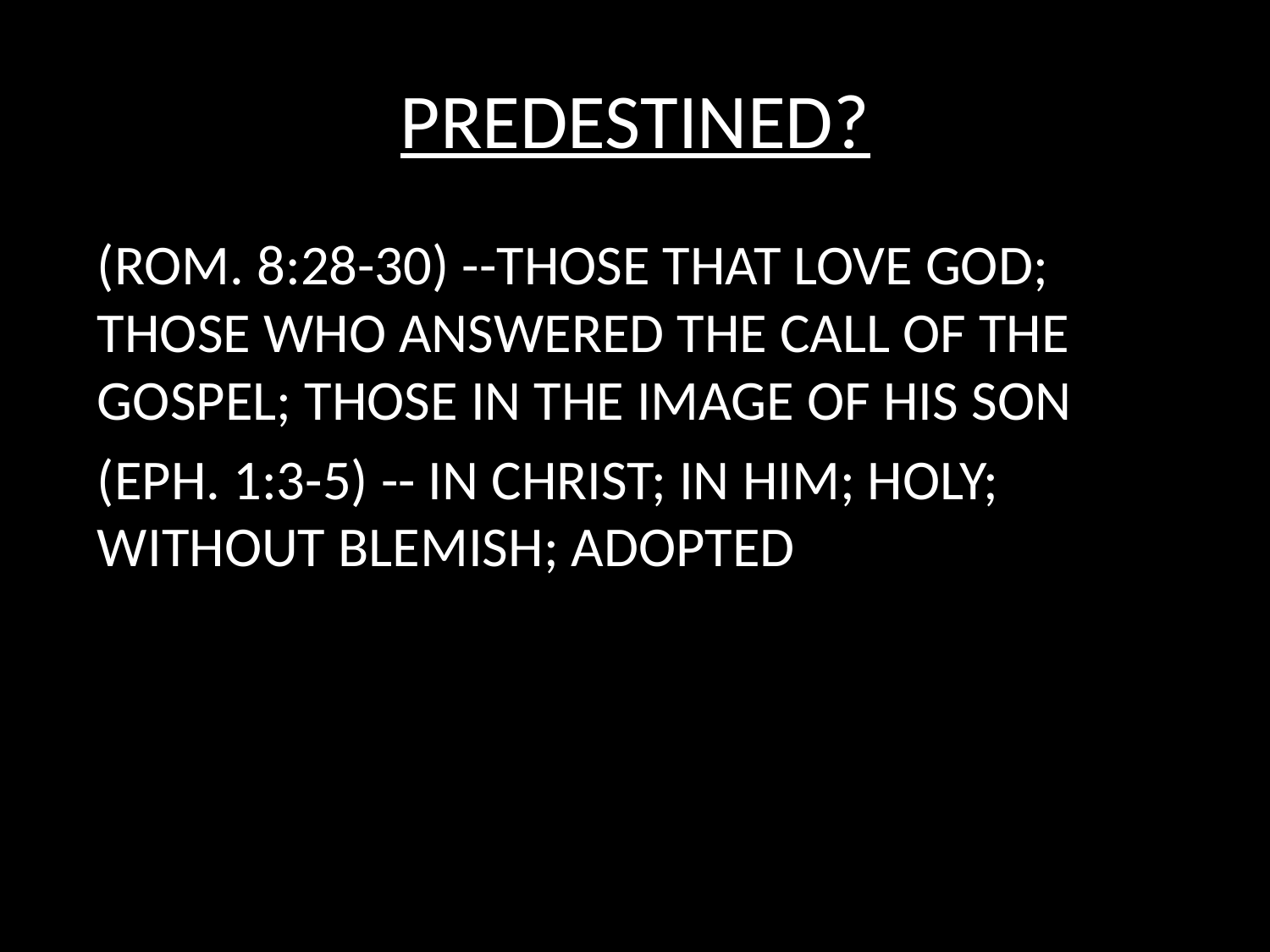

# PREDESTINED?
(ROM. 8:28-30) --THOSE THAT LOVE GOD; 	THOSE WHO ANSWERED THE CALL OF THE 	GOSPEL; THOSE IN THE IMAGE OF HIS SON
(EPH. 1:3-5) -- IN CHRIST; IN HIM; HOLY; 	WITHOUT BLEMISH; ADOPTED